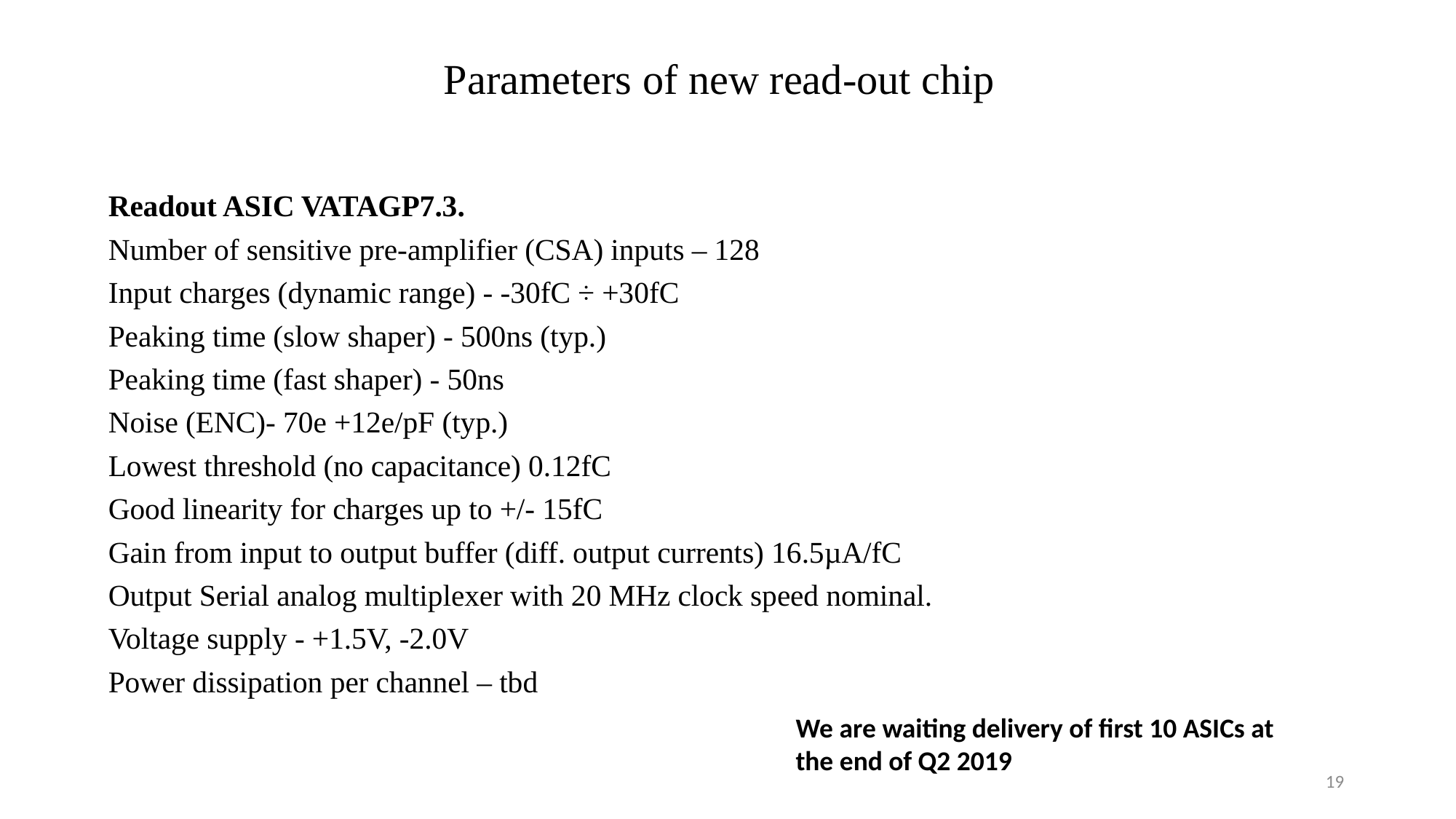

# Parameters of new read-out chip
Readout ASIC VATAGP7.3.
Number of sensitive pre-amplifier (CSA) inputs – 128
Input charges (dynamic range) - -30fC ÷ +30fC
Peaking time (slow shaper) - 500ns (typ.)
Peaking time (fast shaper) - 50ns
Noise (ENC)- 70e +12e/pF (typ.)
Lowest threshold (no capacitance) 0.12fC
Good linearity for charges up to +/- 15fC
Gain from input to output buffer (diff. output currents) 16.5µA/fC
Output Serial analog multiplexer with 20 MHz clock speed nominal.
Voltage supply - +1.5V, -2.0V
Power dissipation per channel – tbd

We are waiting delivery of first 10 ASICs at the end of Q2 2019

19